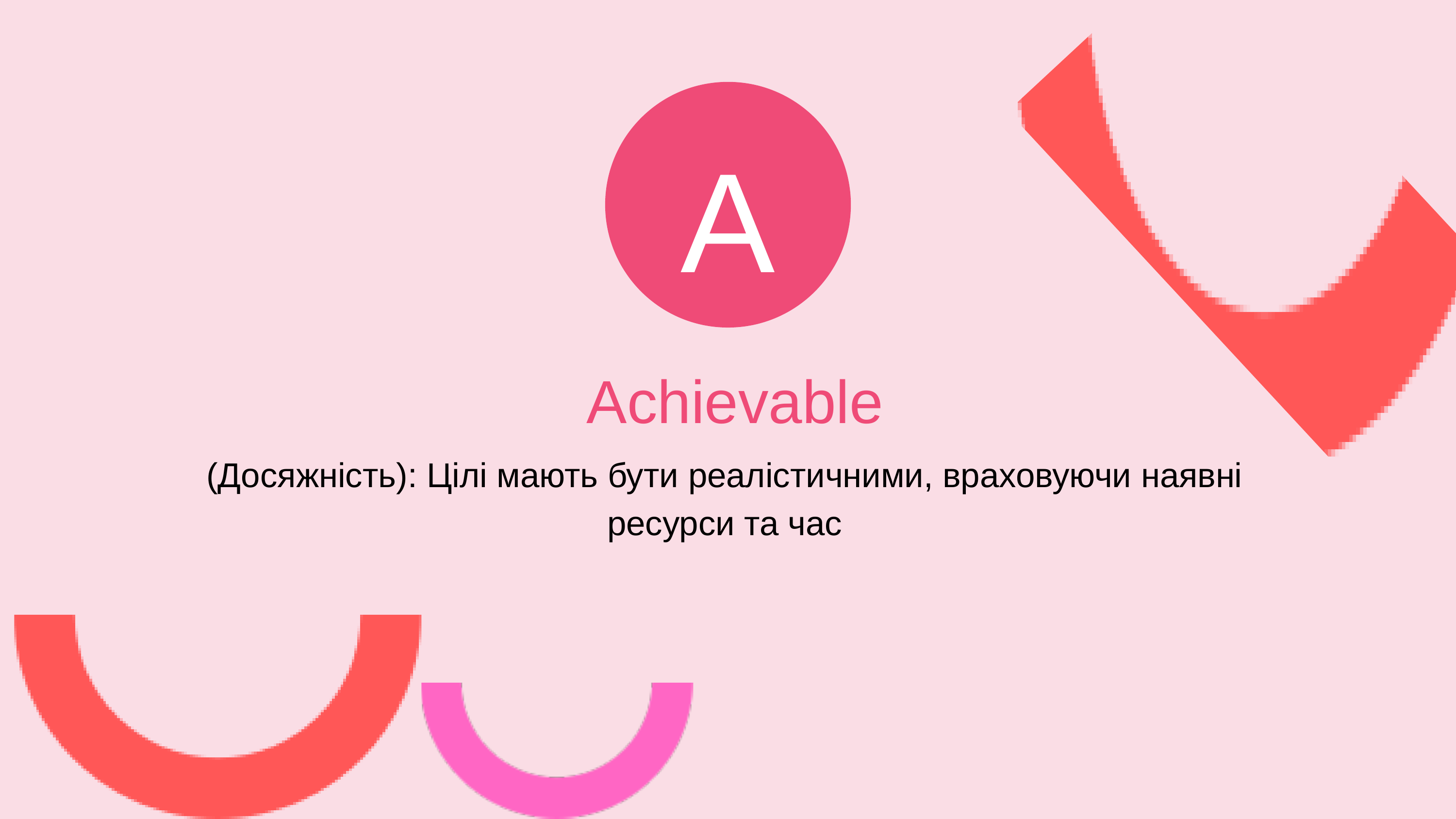

A
Achievable
(Досяжність): Цілі мають бути реалістичними, враховуючи наявні ресурси та час